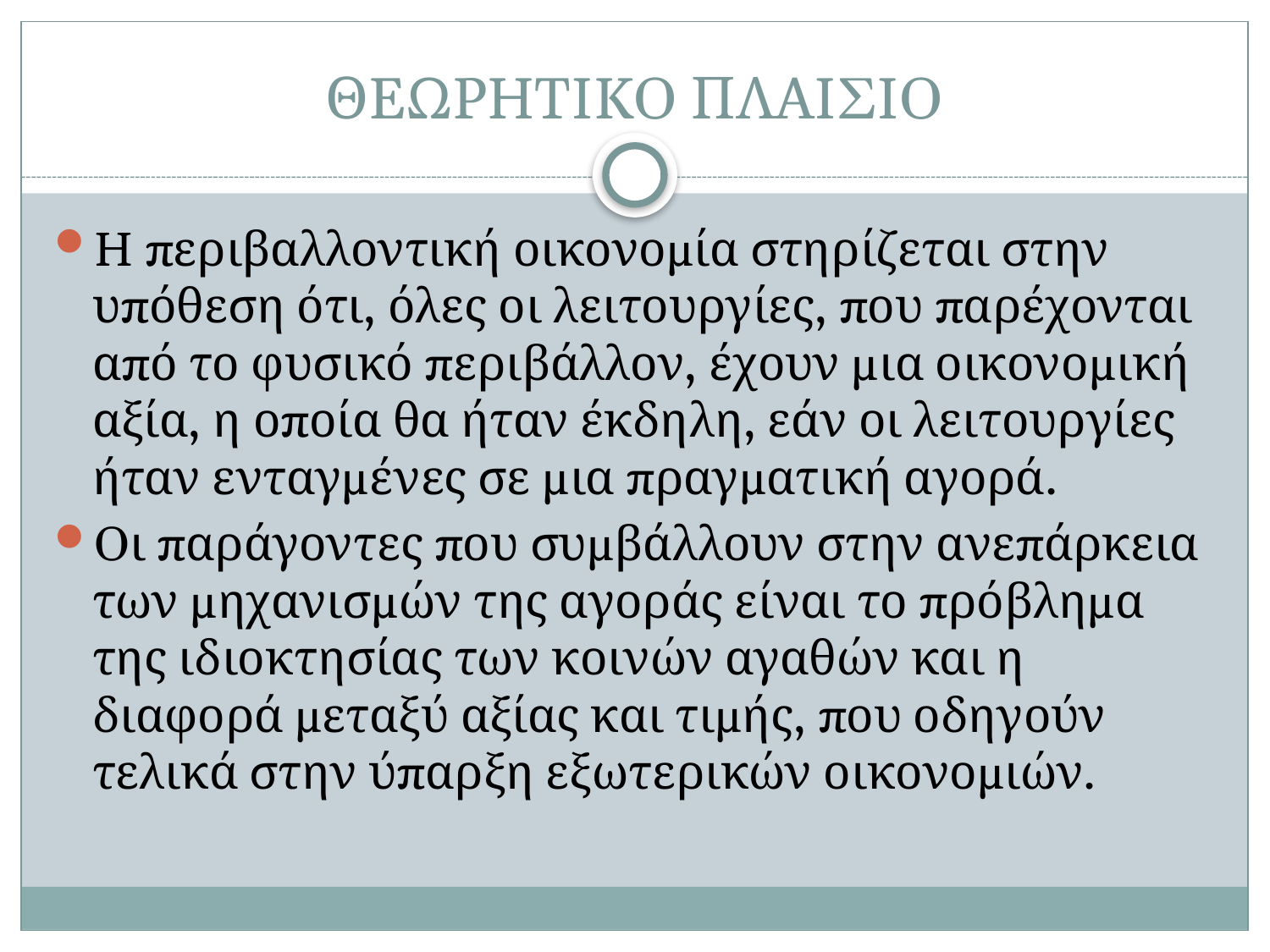

# ΘΕΩΡΗΤΙΚΟ ΠΛΑΙΣΙΟ
Η περιβαλλοντική οικονομία στηρίζεται στην υπόθεση ότι, όλες οι λειτουργίες, που παρέχονται από το φυσικό περιβάλλον, έχουν μια οικονομική αξία, η οποία θα ήταν έκδηλη, εάν οι λειτουργίες ήταν ενταγμένες σε μια πραγματική αγορά.
Οι παράγοντες που συμβάλλουν στην ανεπάρκεια των μηχανισμών της αγοράς είναι το πρόβλημα της ιδιοκτησίας των κοινών αγαθών και η διαφορά μεταξύ αξίας και τιμής, που οδηγούν τελικά στην ύπαρξη εξωτερικών οικονομιών.